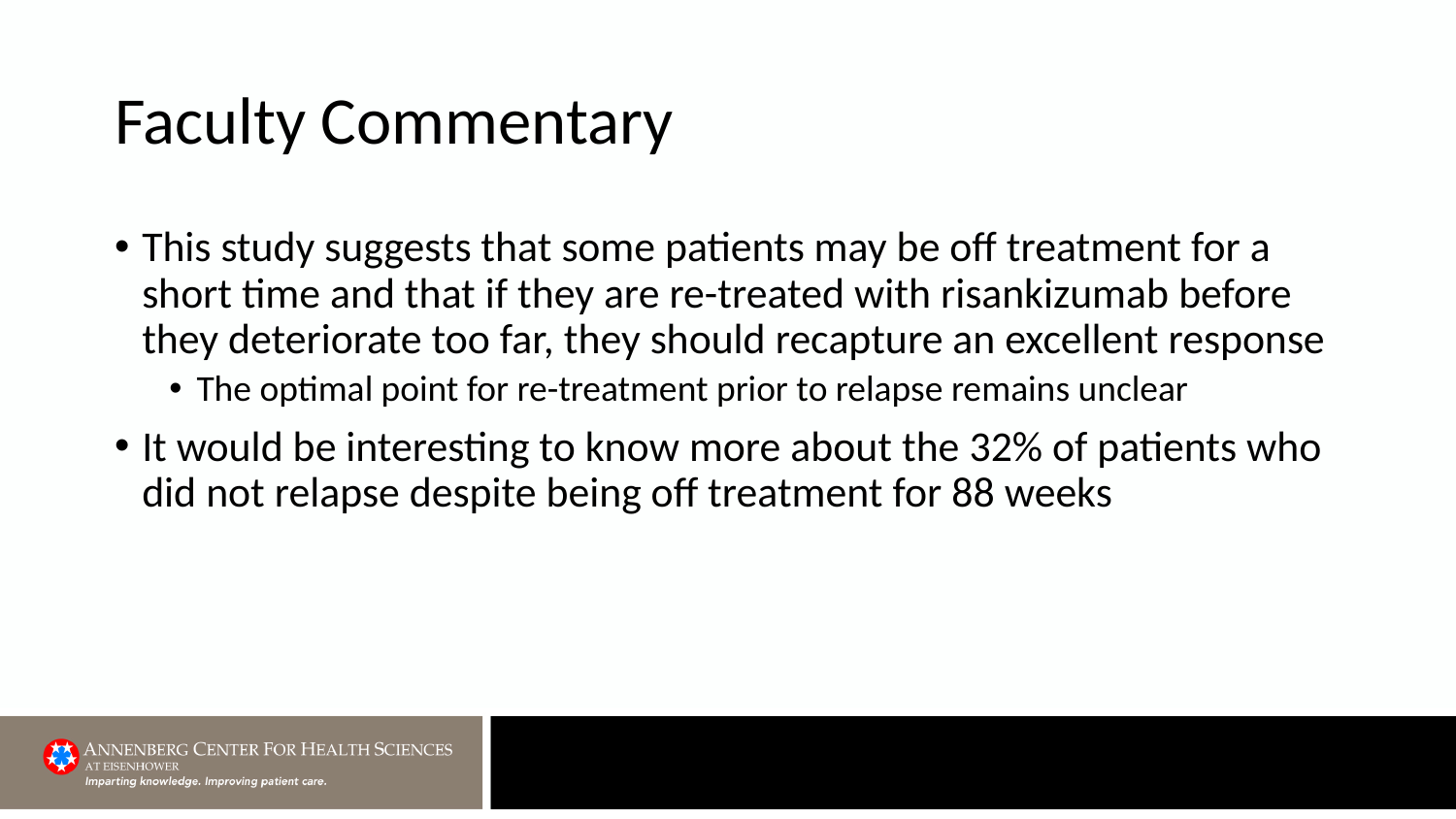

# Faculty Commentary
This study suggests that some patients may be off treatment for a short time and that if they are re-treated with risankizumab before they deteriorate too far, they should recapture an excellent response
The optimal point for re-treatment prior to relapse remains unclear
It would be interesting to know more about the 32% of patients who did not relapse despite being off treatment for 88 weeks